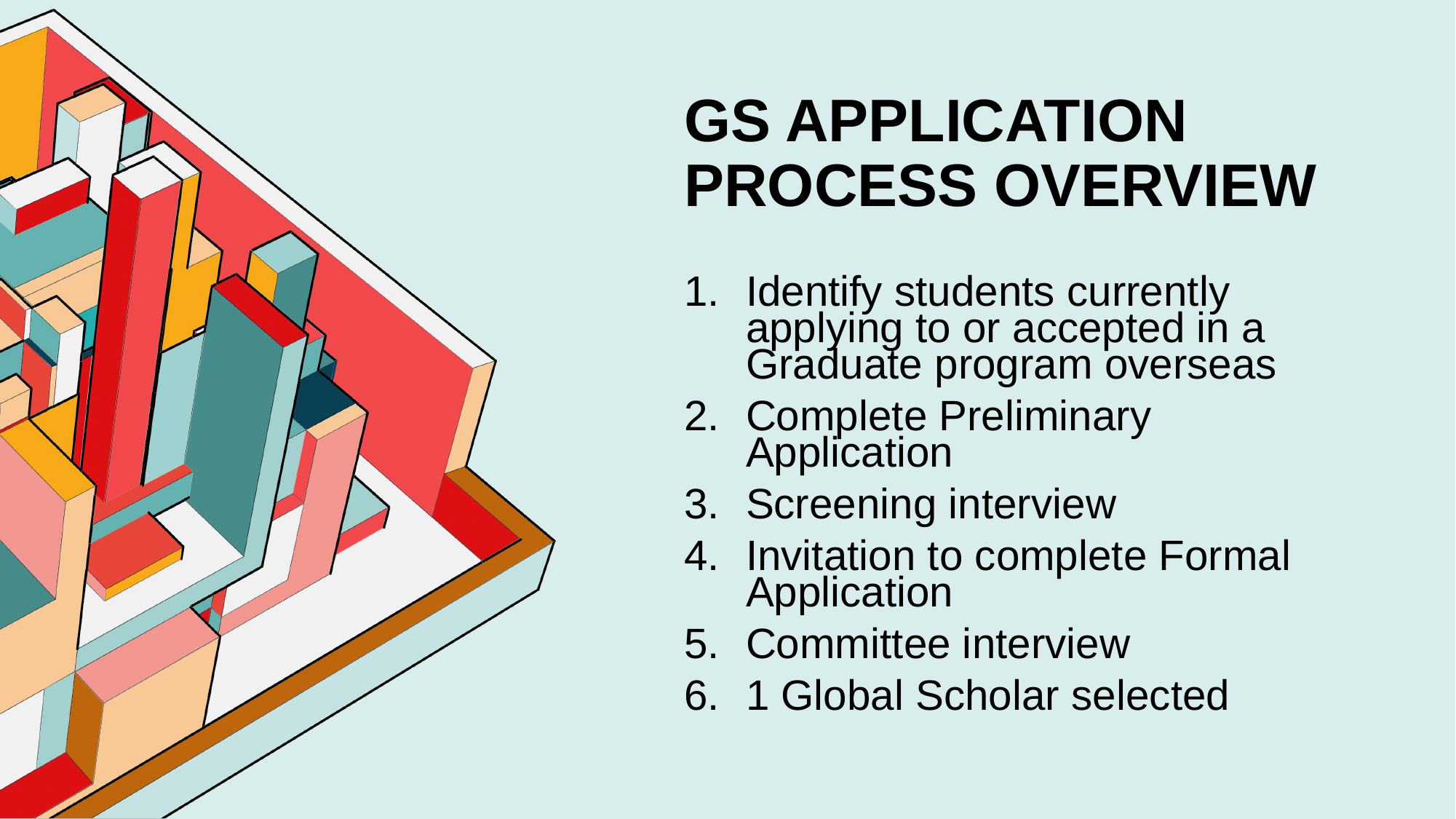

# GS Application Process Overview
Identify students currently applying to or accepted in a Graduate program overseas
Complete Preliminary Application
Screening interview
Invitation to complete Formal Application
Committee interview
1 Global Scholar selected